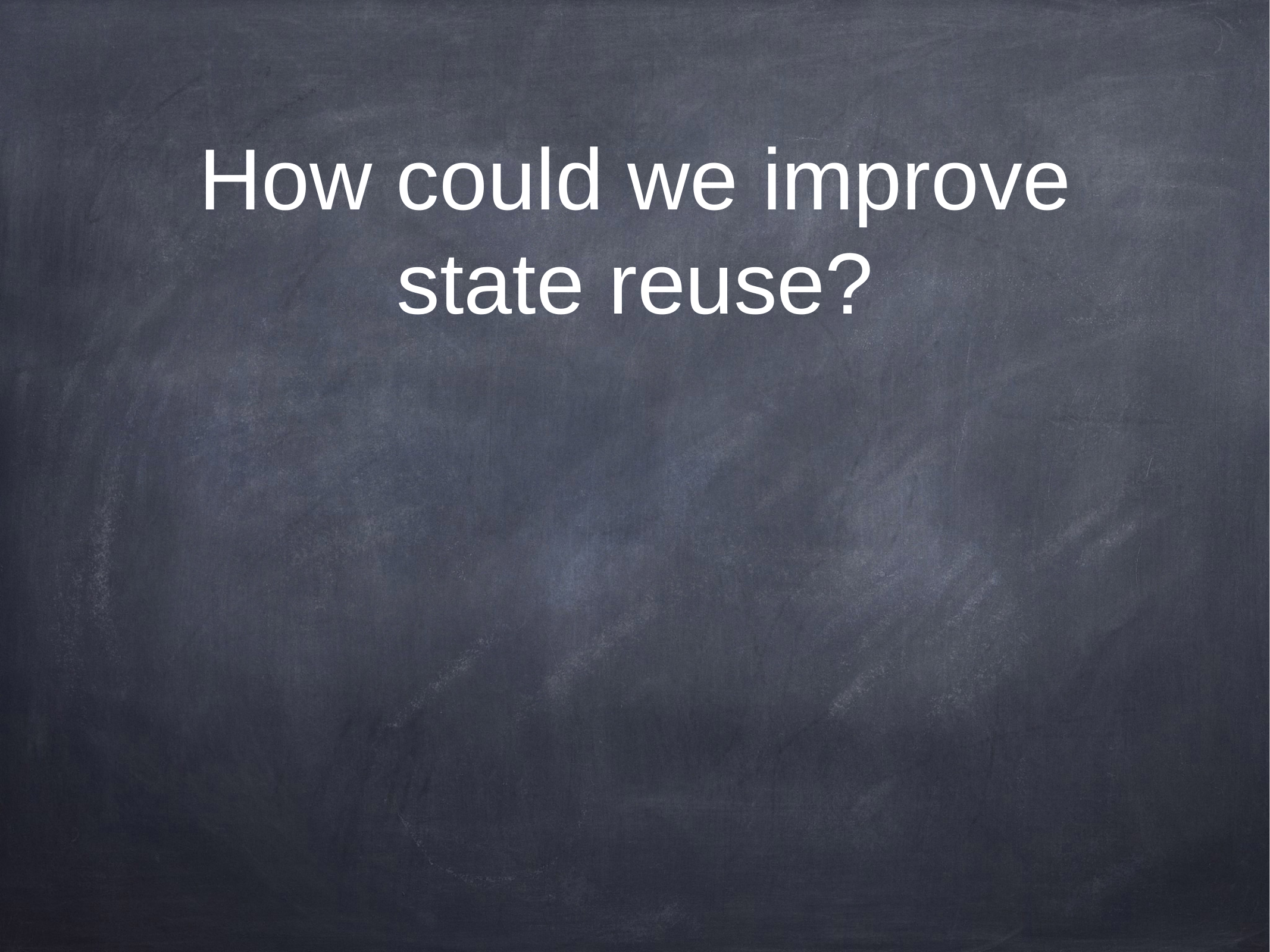

# How could we improve state reuse?